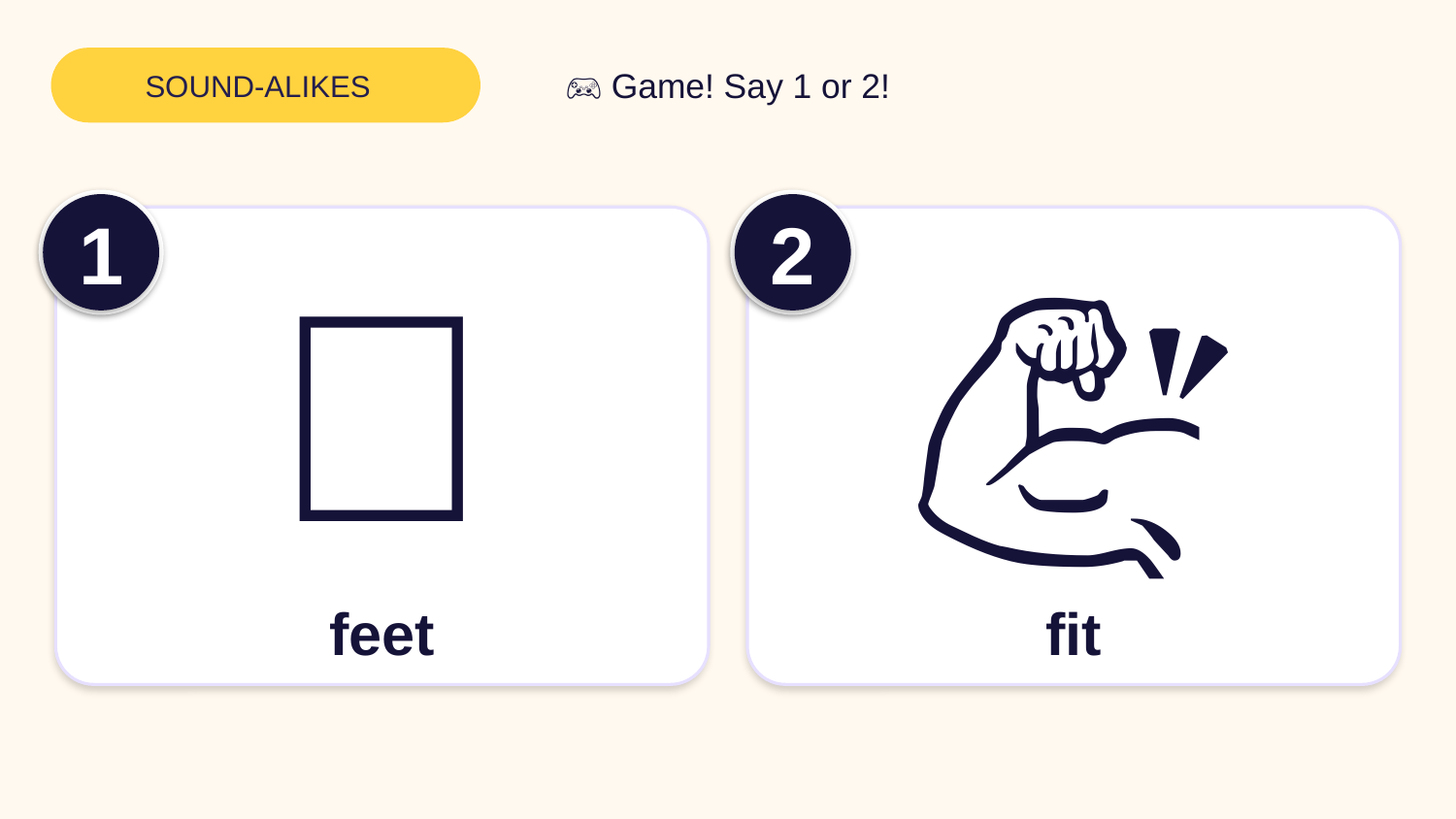

SOUND-ALIKES
🎮 Game! Say 1 or 2!

1
2

🦶
💪
feet
fit